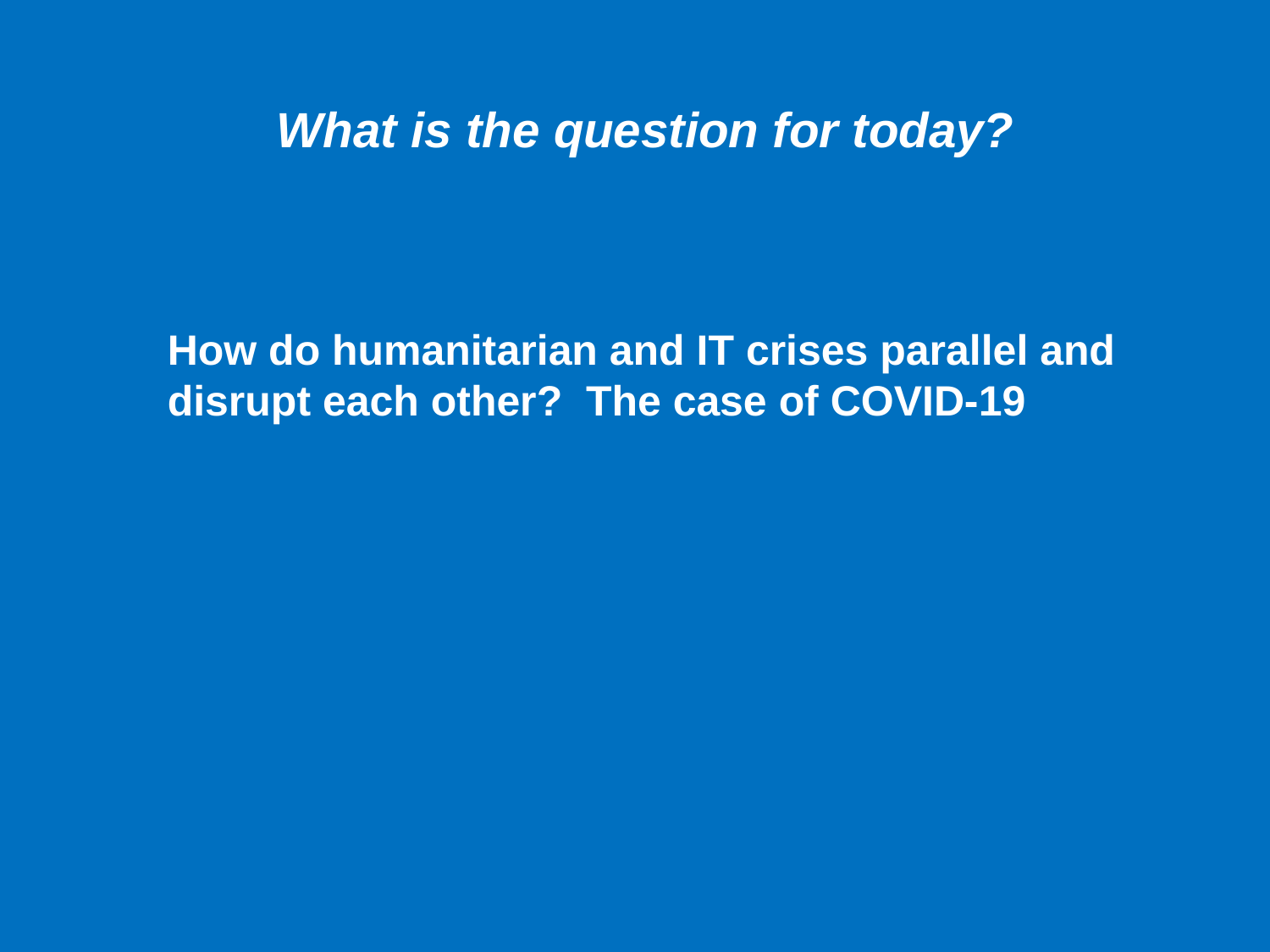

# What is the question for today?
How do humanitarian and IT crises parallel and disrupt each other?  The case of COVID-19